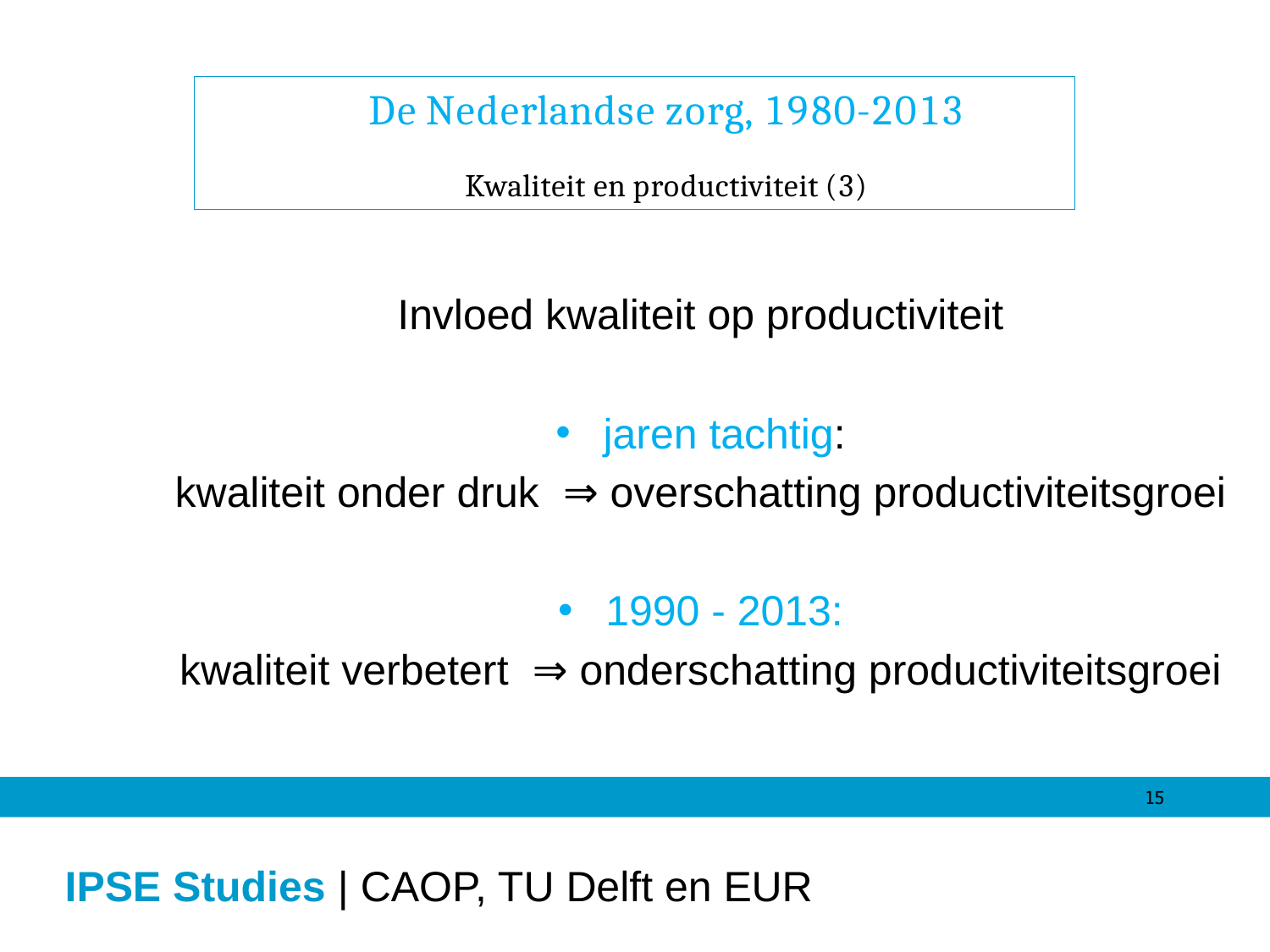

De Nederlandse zorg, 1980-2013
Kwaliteit en productiviteit (3)

Invloed kwaliteit op productiviteit

jaren tachtig:
kwaliteit onder druk  ⇒ overschatting productiviteitsgroei

1990 - 2013:
kwaliteit verbetert  ⇒ onderschatting productiviteitsgroei

15